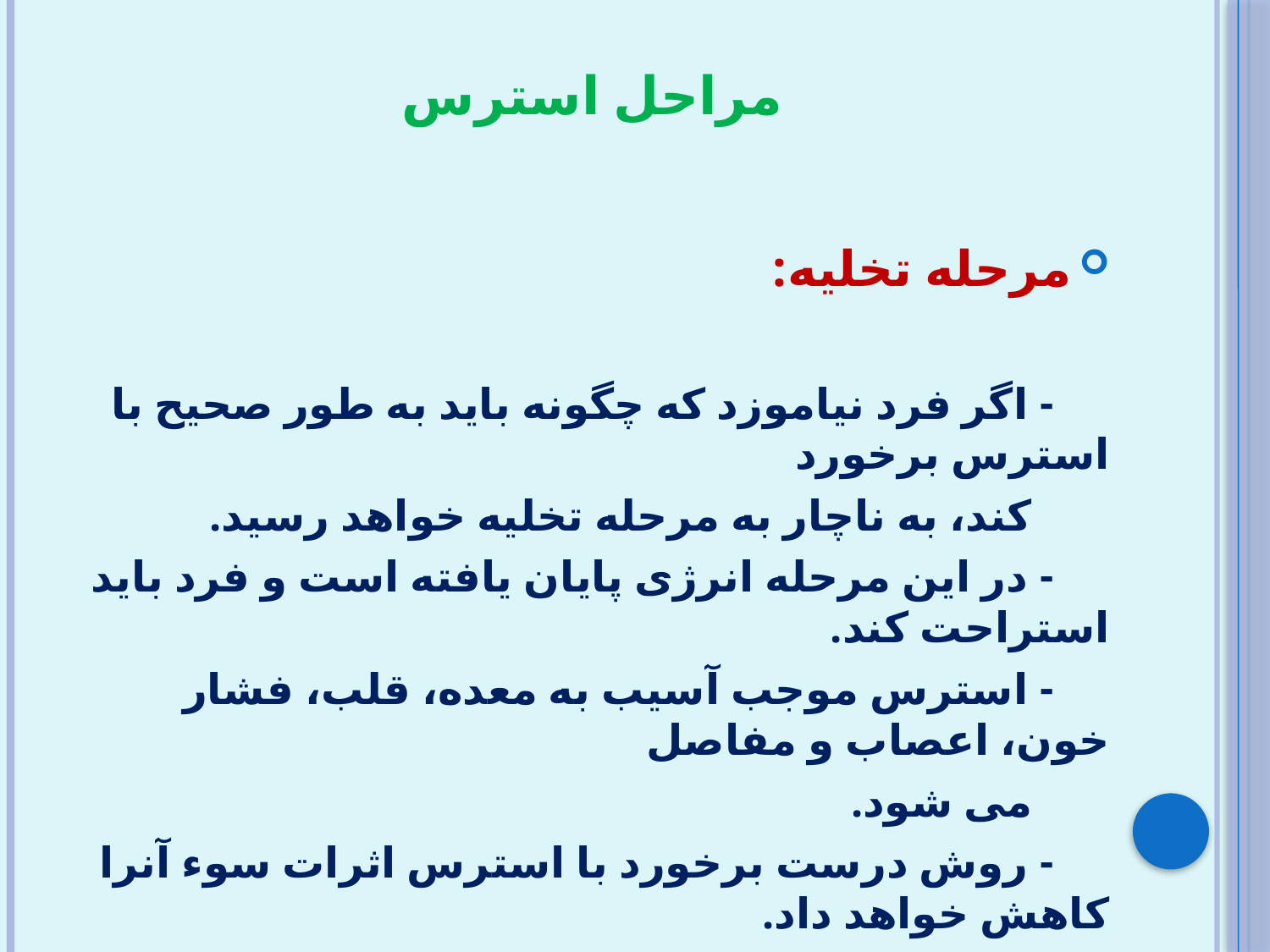

# مراحل استرس

مرحله تخلیه:

     - اگر فرد نیاموزد که چگونه باید به طور صحیح با استرس برخورد
       کند، به ناچار به مرحله تخلیه خواهد رسید.
     - در این مرحله انرژی پایان یافته است و فرد باید استراحت کند.
     - استرس موجب آسیب به معده، قلب، فشار خون، اعصاب و مفاصل
       می شود.
     - روش درست برخورد با استرس اثرات سوء آنرا کاهش خواهد داد.